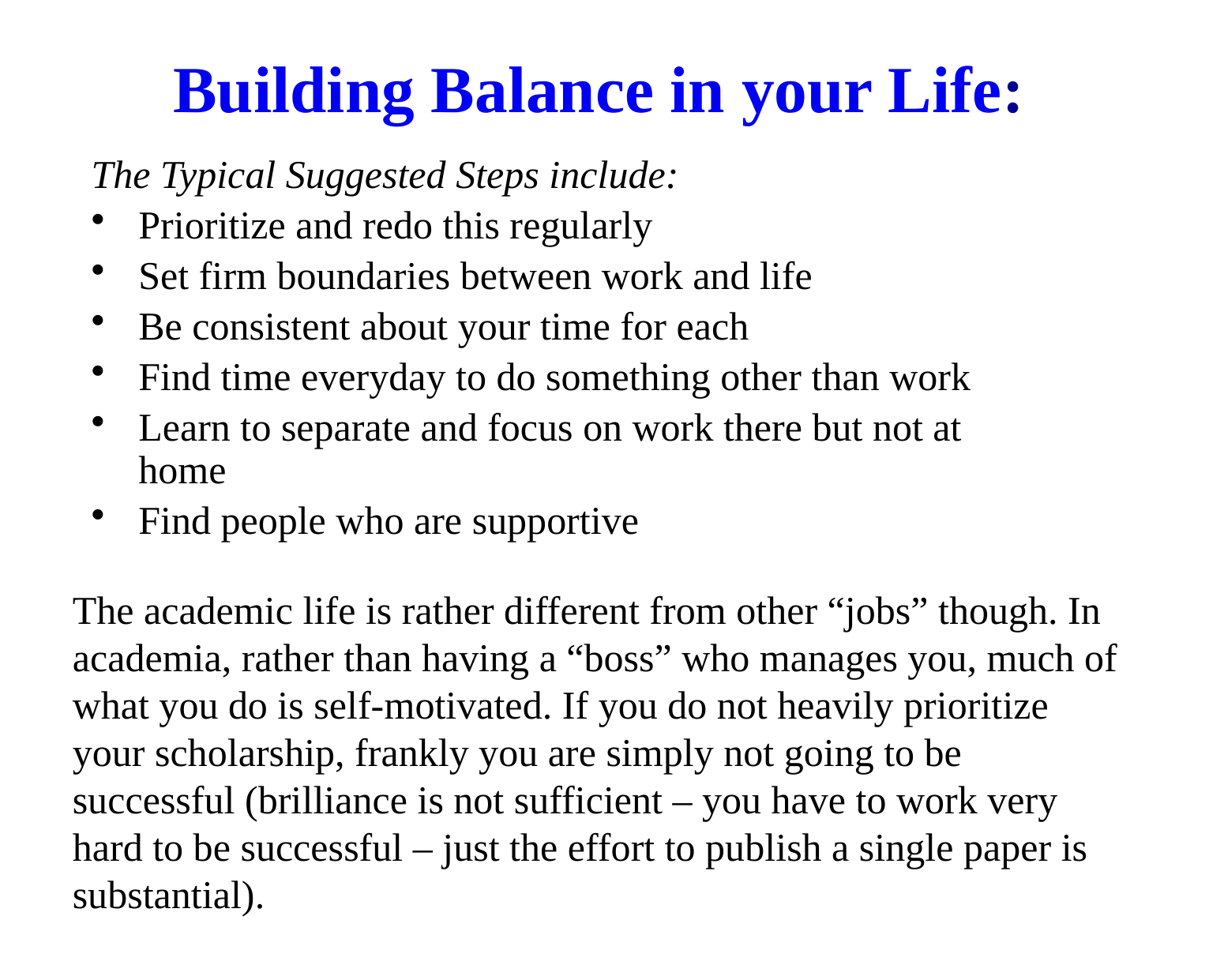

# Building Balance in your Life:
The Typical Suggested Steps include:
Prioritize and redo this regularly
Set firm boundaries between work and life
Be consistent about your time for each
Find time everyday to do something other than work
Learn to separate and focus on work there but not at home
Find people who are supportive

The academic life is rather different from other “jobs” though. In academia, rather than having a “boss” who manages you, much of what you do is self-motivated. If you do not heavily prioritize your scholarship, frankly you are simply not going to be successful (brilliance is not sufficient – you have to work very hard to be successful – just the effort to publish a single paper is substantial).